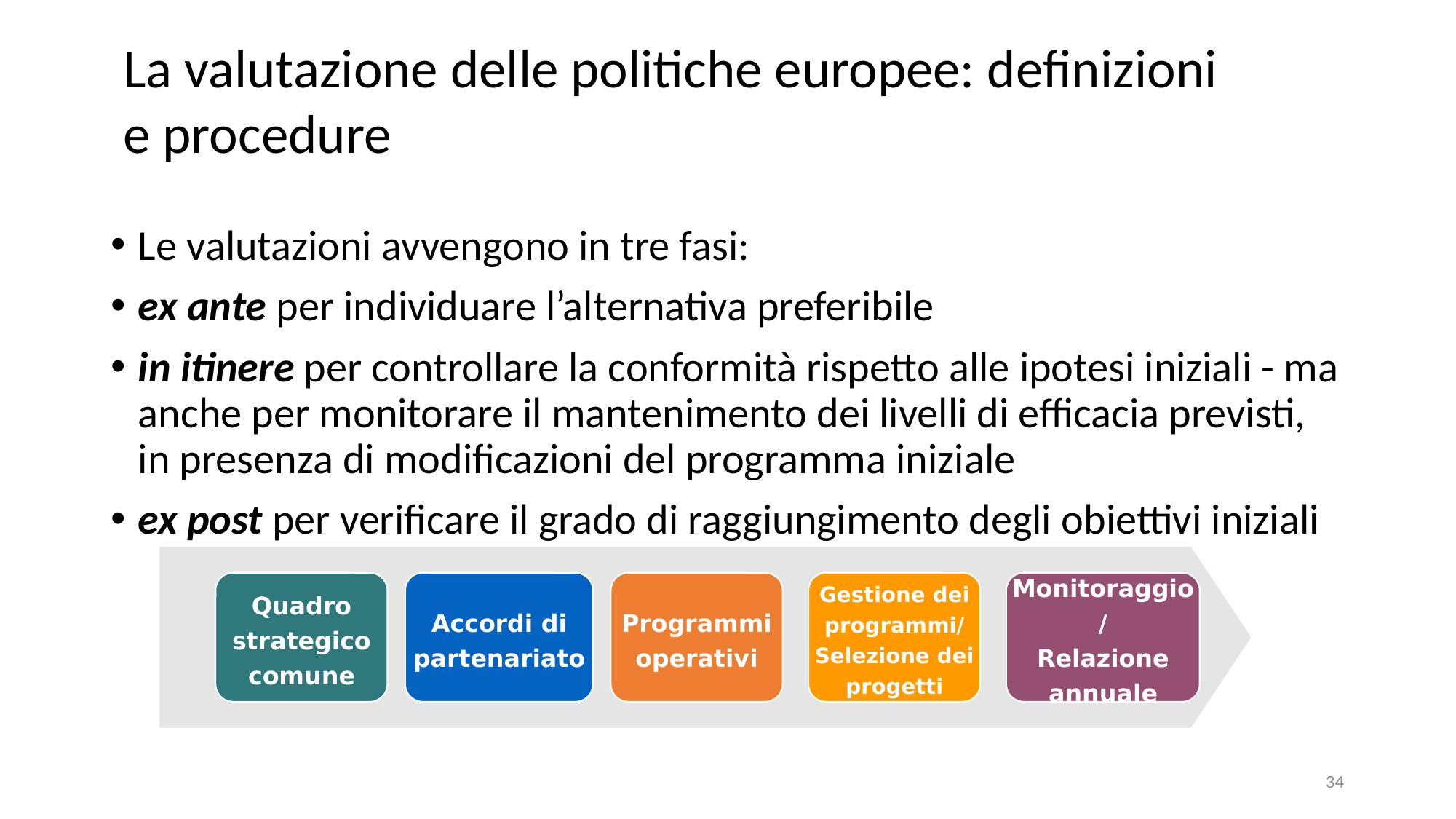

La valutazione delle politiche europee: definizioni e procedure
#
Le valutazioni avvengono in tre fasi:
ex ante per individuare l’alternativa preferibile
in itinere per controllare la conformità rispetto alle ipotesi iniziali - ma anche per monitorare il mantenimento dei livelli di efficacia previsti, in presenza di modificazioni del programma iniziale
ex post per verificare il grado di raggiungimento degli obiettivi iniziali

Quadro strategico comune
Accordi di partenariato
Programmi operativi
Gestione dei programmi/
Selezione dei progetti
Monitoraggio/
Relazione annuale
34